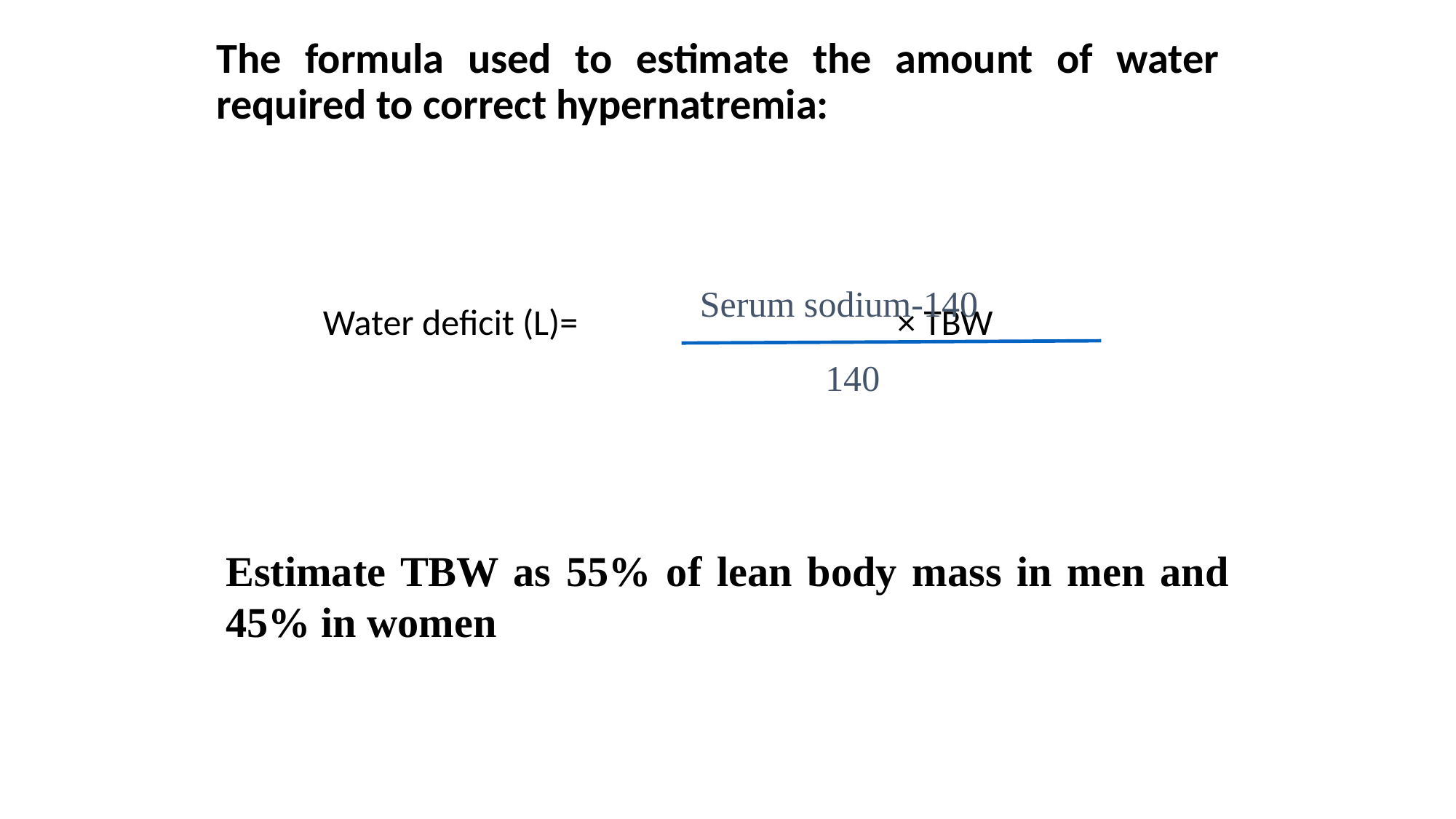

The formula used to estimate the amount of water required to correct hypernatremia:
# Water deficit (L)=                                       × TBW
Serum sodium-140
140

Estimate TBW as 55% of lean body mass in men and 45% in women